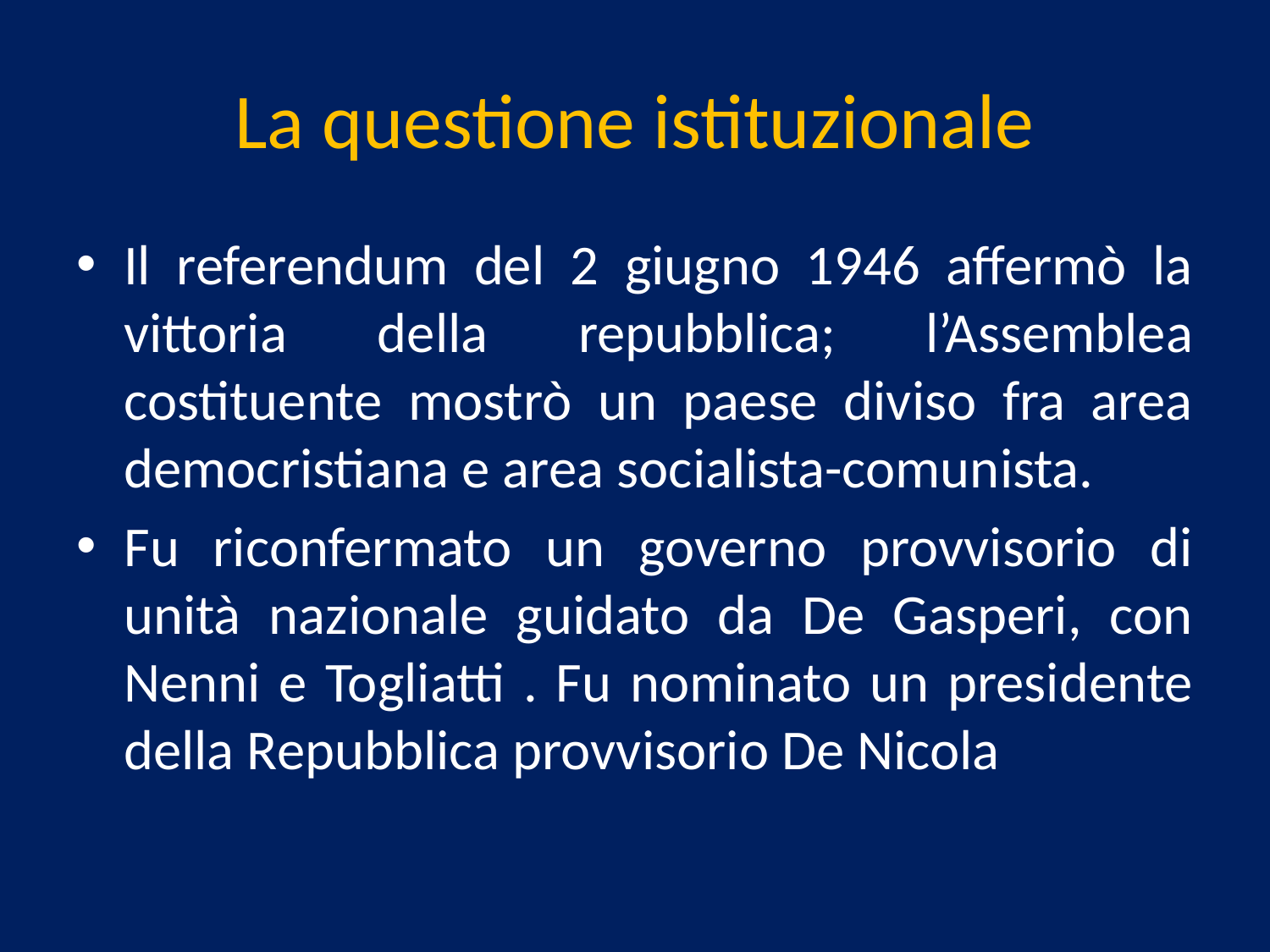

# La questione istituzionale
Il referendum del 2 giugno 1946 affermò la vittoria della repubblica; l’Assemblea costituente mostrò un paese diviso fra area democristiana e area socialista-comunista.
Fu riconfermato un governo provvisorio di unità nazionale guidato da De Gasperi, con Nenni e Togliatti . Fu nominato un presidente della Repubblica provvisorio De Nicola